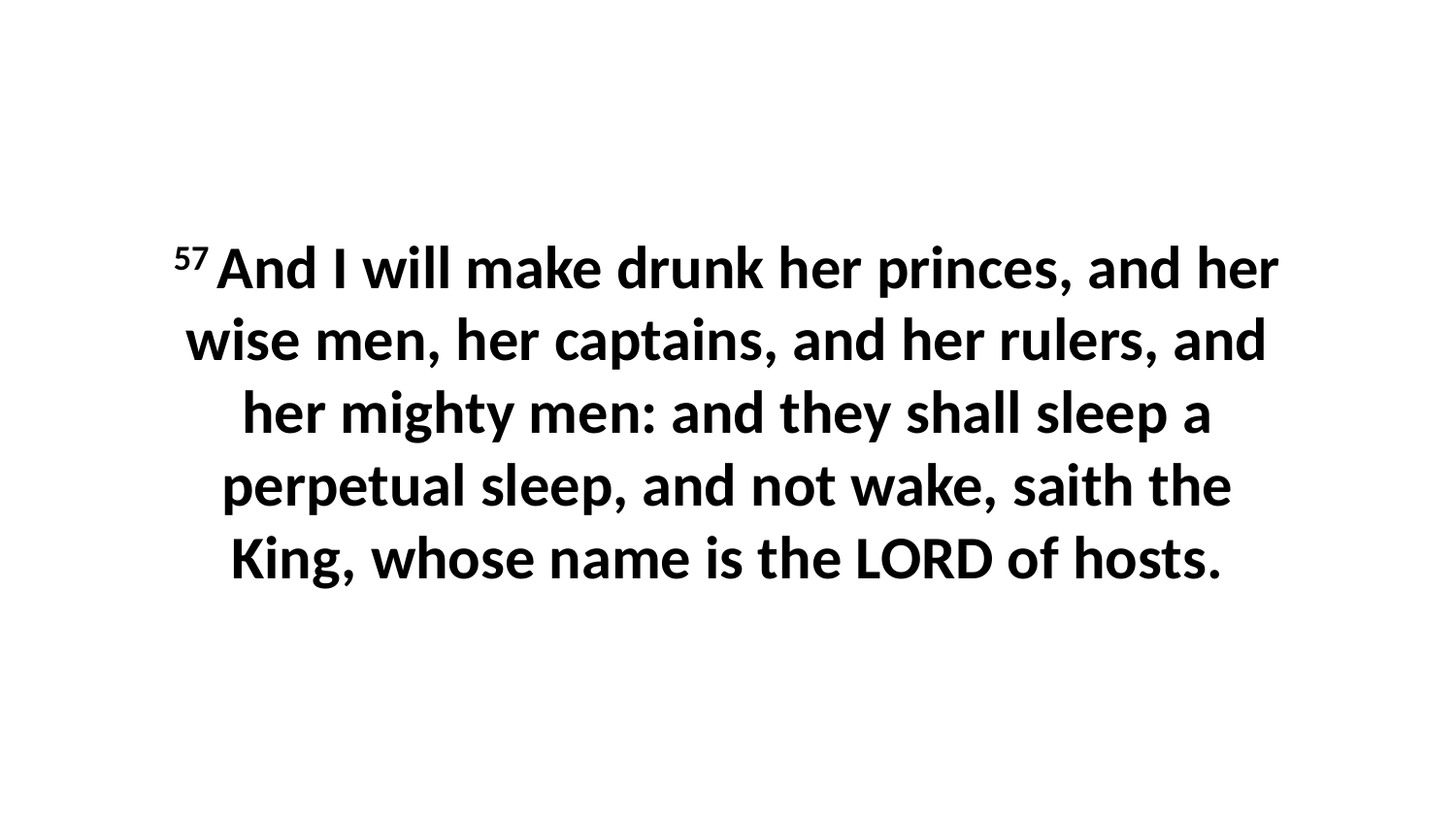

57 And I will make drunk her princes, and her wise men, her captains, and her rulers, and her mighty men: and they shall sleep a perpetual sleep, and not wake, saith the King, whose name is the LORD of hosts.